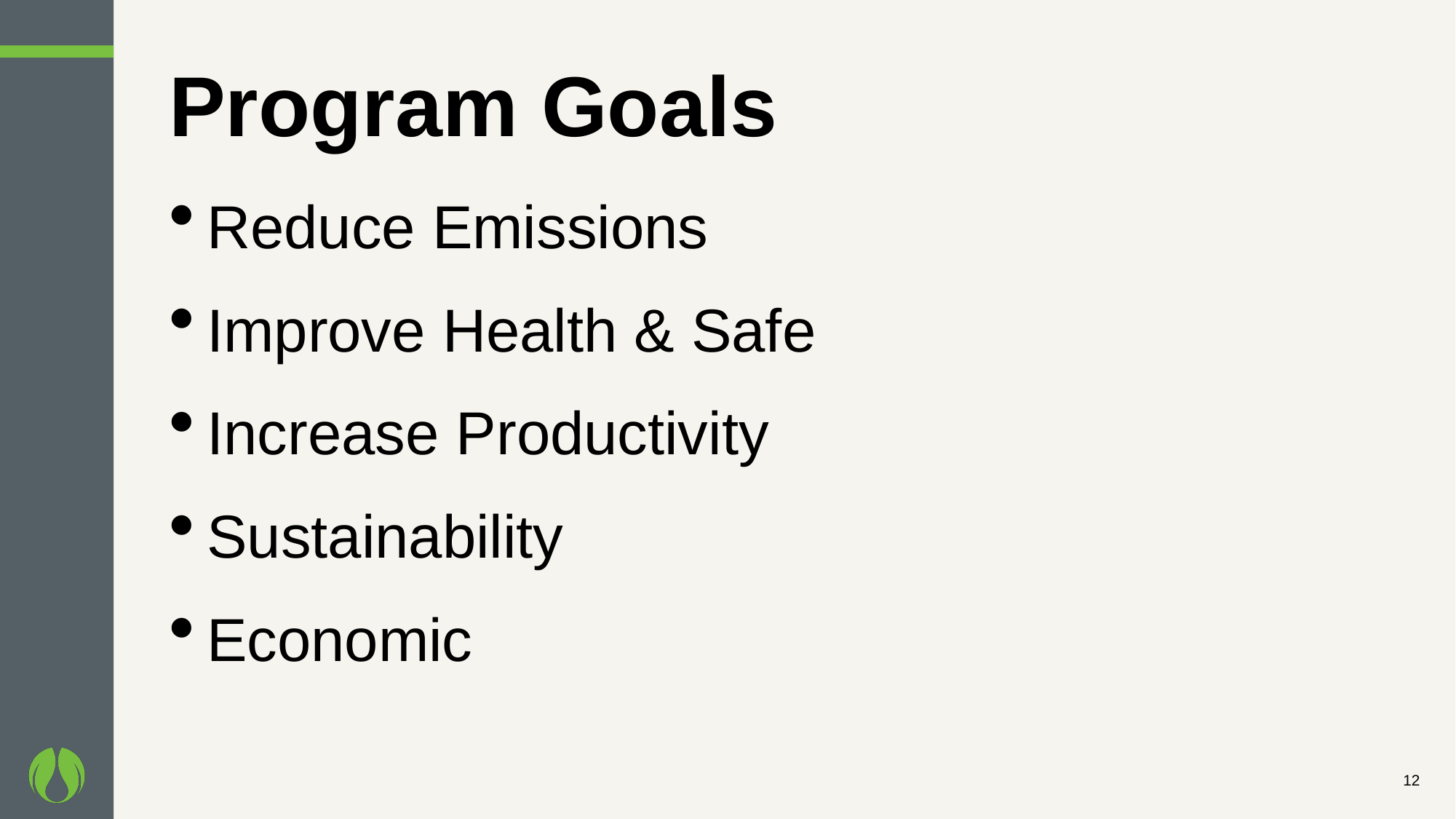

# Program Goals
Reduce Emissions
Improve Health & Safe
Increase Productivity
Sustainability
Economic

12